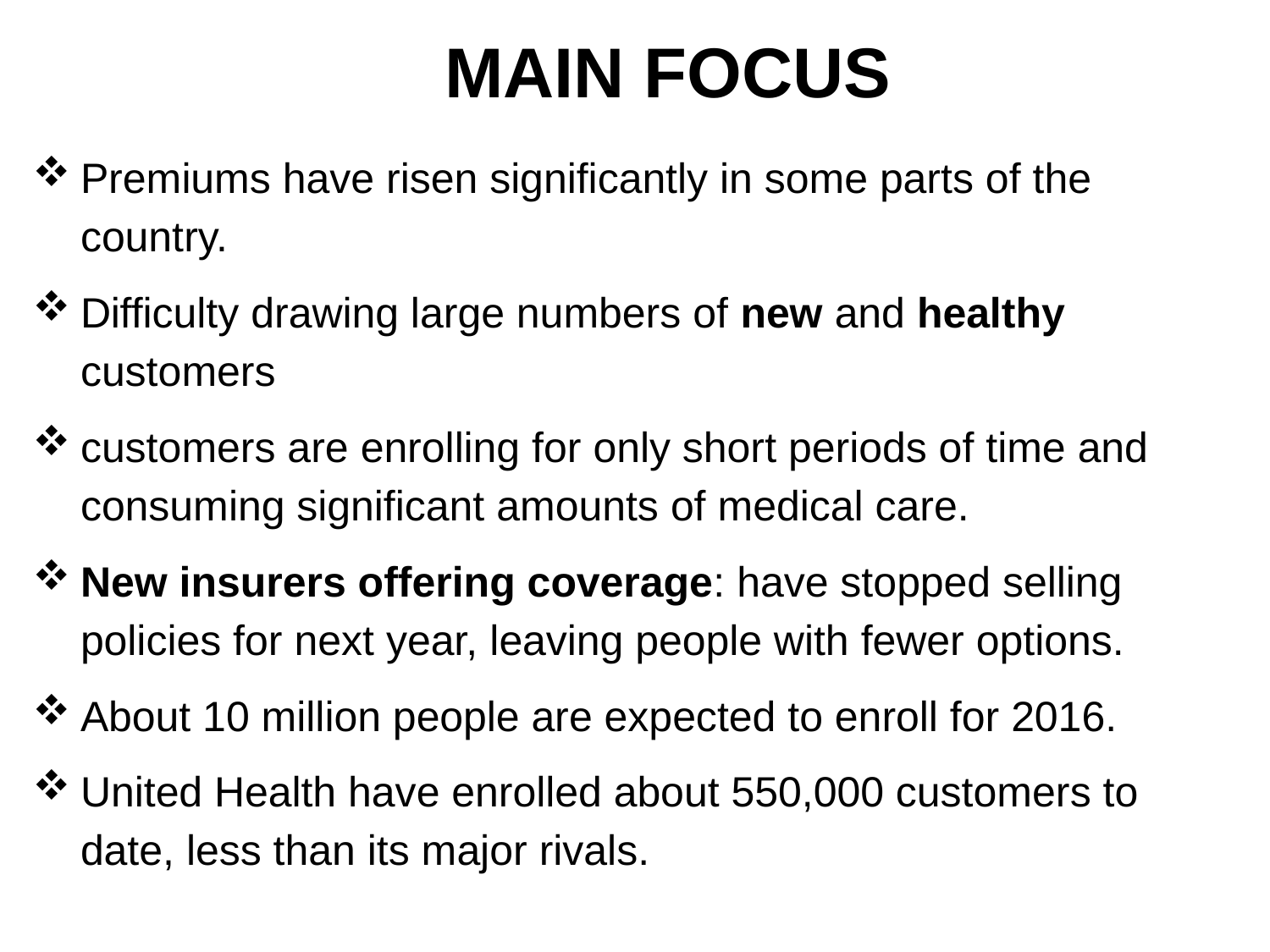

MAIN FOCUS
Premiums have risen significantly in some parts of the country.
Difficulty drawing large numbers of new and healthy customers
customers are enrolling for only short periods of time and consuming significant amounts of medical care.
New insurers offering coverage: have stopped selling policies for next year, leaving people with fewer options.
About 10 million people are expected to enroll for 2016.
United Health have enrolled about 550,000 customers to date, less than its major rivals.